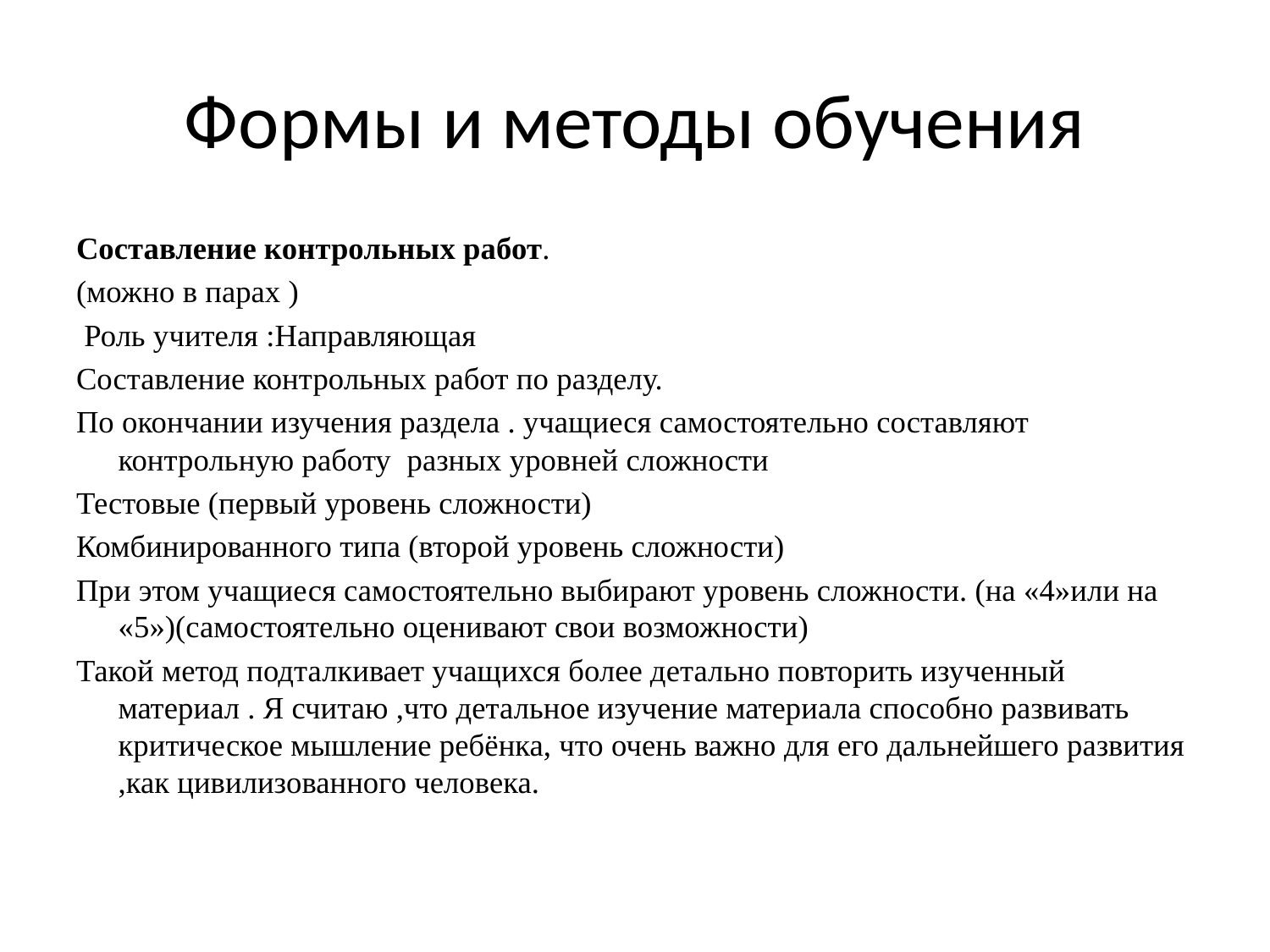

# Формы и методы обучения
Составление контрольных работ.
(можно в парах )
 Роль учителя :Направляющая
Составление контрольных работ по разделу.
По окончании изучения раздела . учащиеся самостоятельно составляют контрольную работу  разных уровней сложности
Тестовые (первый уровень сложности)
Комбинированного типа (второй уровень сложности)
При этом учащиеся самостоятельно выбирают уровень сложности. (на «4»или на «5»)(самостоятельно оценивают свои возможности)
Такой метод подталкивает учащихся более детально повторить изученный материал . Я считаю ,что детальное изучение материала способно развивать критическое мышление ребёнка, что очень важно для его дальнейшего развития  ,как цивилизованного человека.